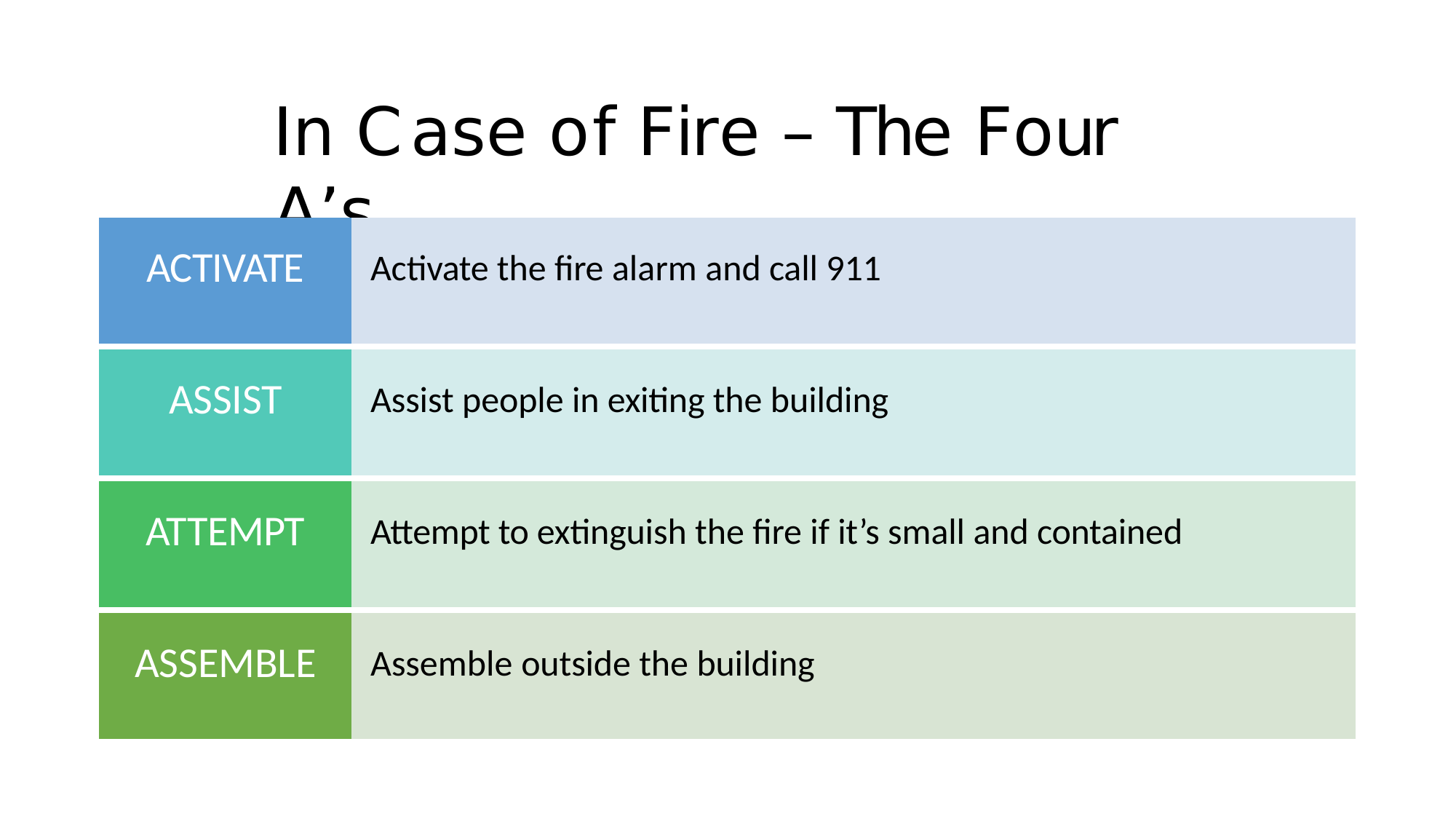

# In Case of Fire – The Four A’s
| ACTIVATE | Activate the fire alarm and call 911 |
| --- | --- |
| ASSIST | Assist people in exiting the building |
| ATTEMPT | Attempt to extinguish the fire if it’s small and contained |
| ASSEMBLE | Assemble outside the building |